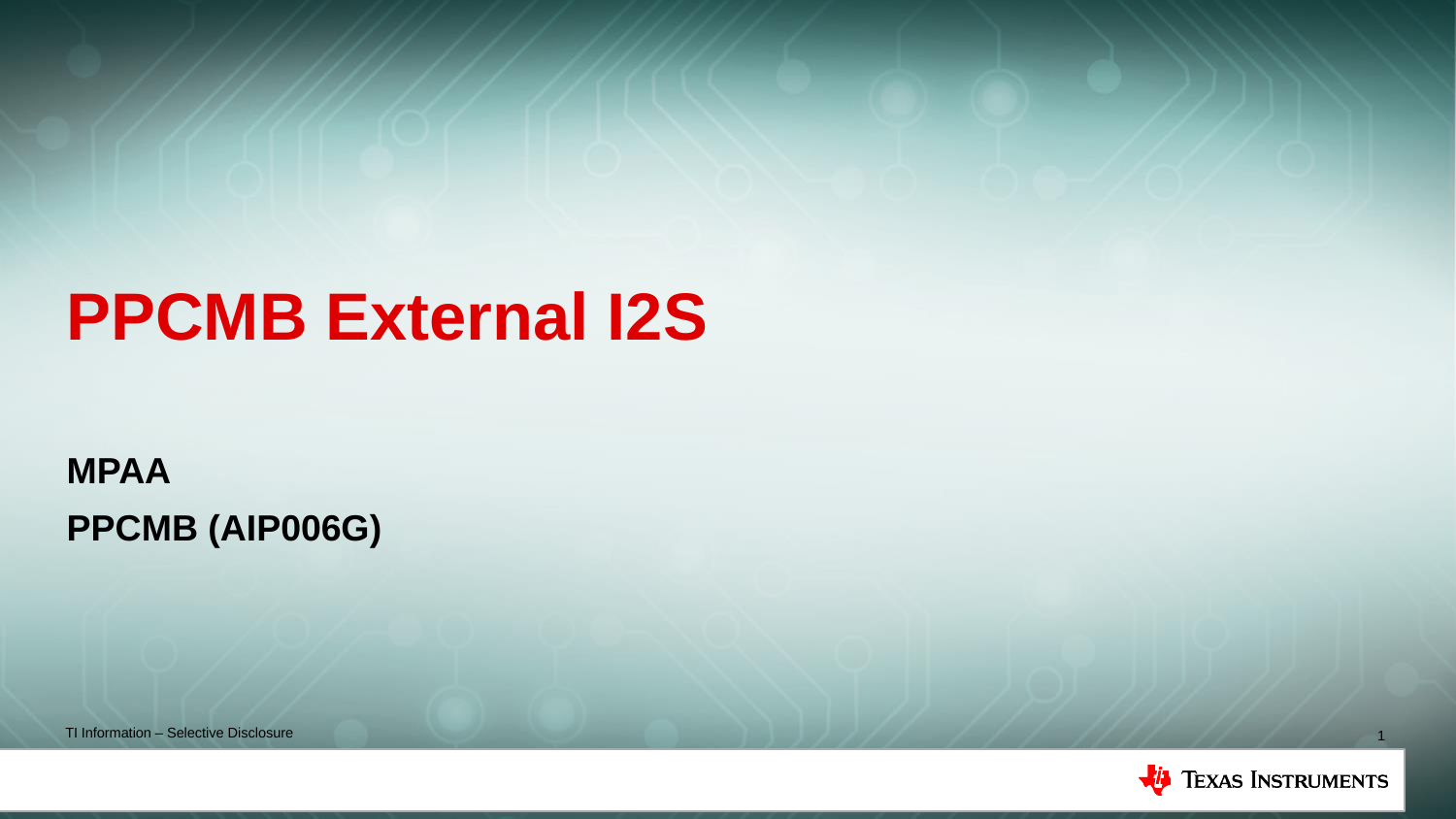

# PPCMB External I2S
MPAA
PPCMB (AIP006G)
1